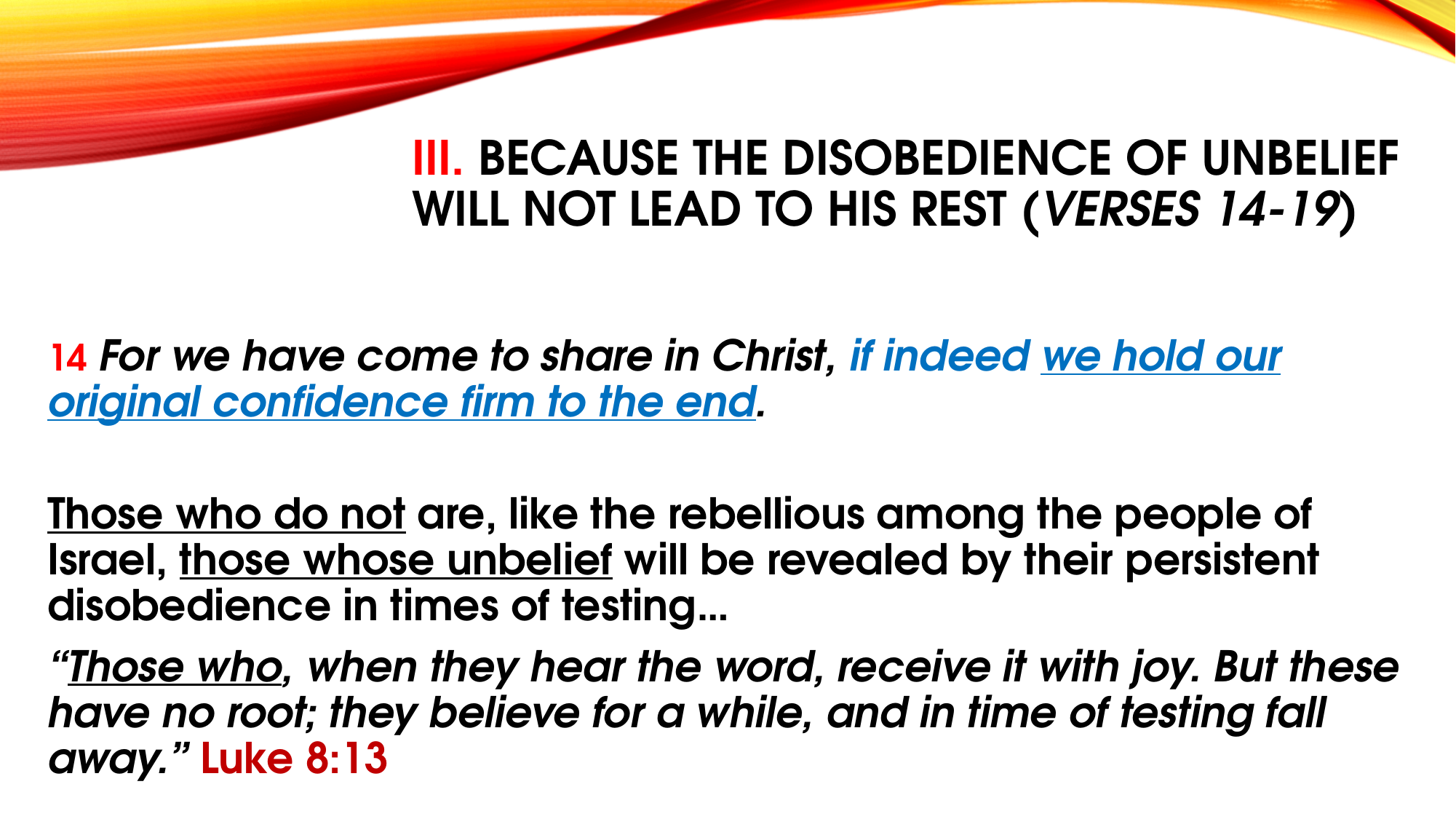

# III. Because the disobedience of unbelief will not lead to His rest (verses 14-19)
14 For we have come to share in Christ, if indeed we hold our original confidence firm to the end.

Those who do not are, like the rebellious among the people of Israel, those whose unbelief will be revealed by their persistent disobedience in times of testing…
“Those who, when they hear the word, receive it with joy. But these have no root; they believe for a while, and in time of testing fall away.” Luke 8:13